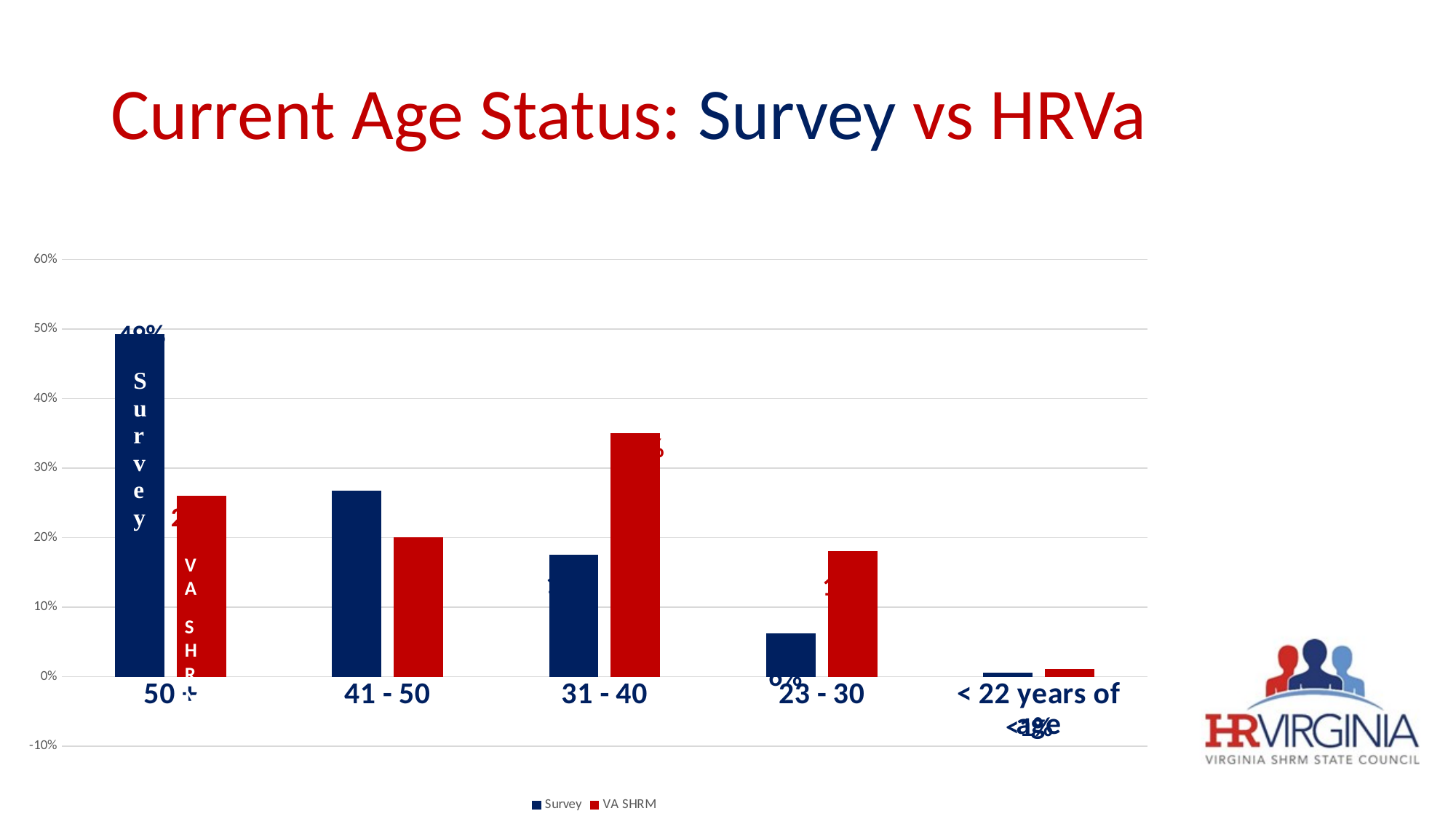

# Current Age Status: Survey vs HRVa

### Chart

| Category | Survey | VA SHRM |
|---|---|---|
| 50 + | 0.49230769230769234 | 0.26 |
| 41 - 50 | 0.26666666666666666 | 0.2 |
| 31 - 40 | 0.17435897435897435 | 0.35 |
| 23 - 30 | 0.06153846153846154 | 0.18 |
| < 22 years of age | 0.005128205128205128 | 0.01 |
49%

35%

27%

26%

20%

VA

SHRM
17%

18%

6%

<1%